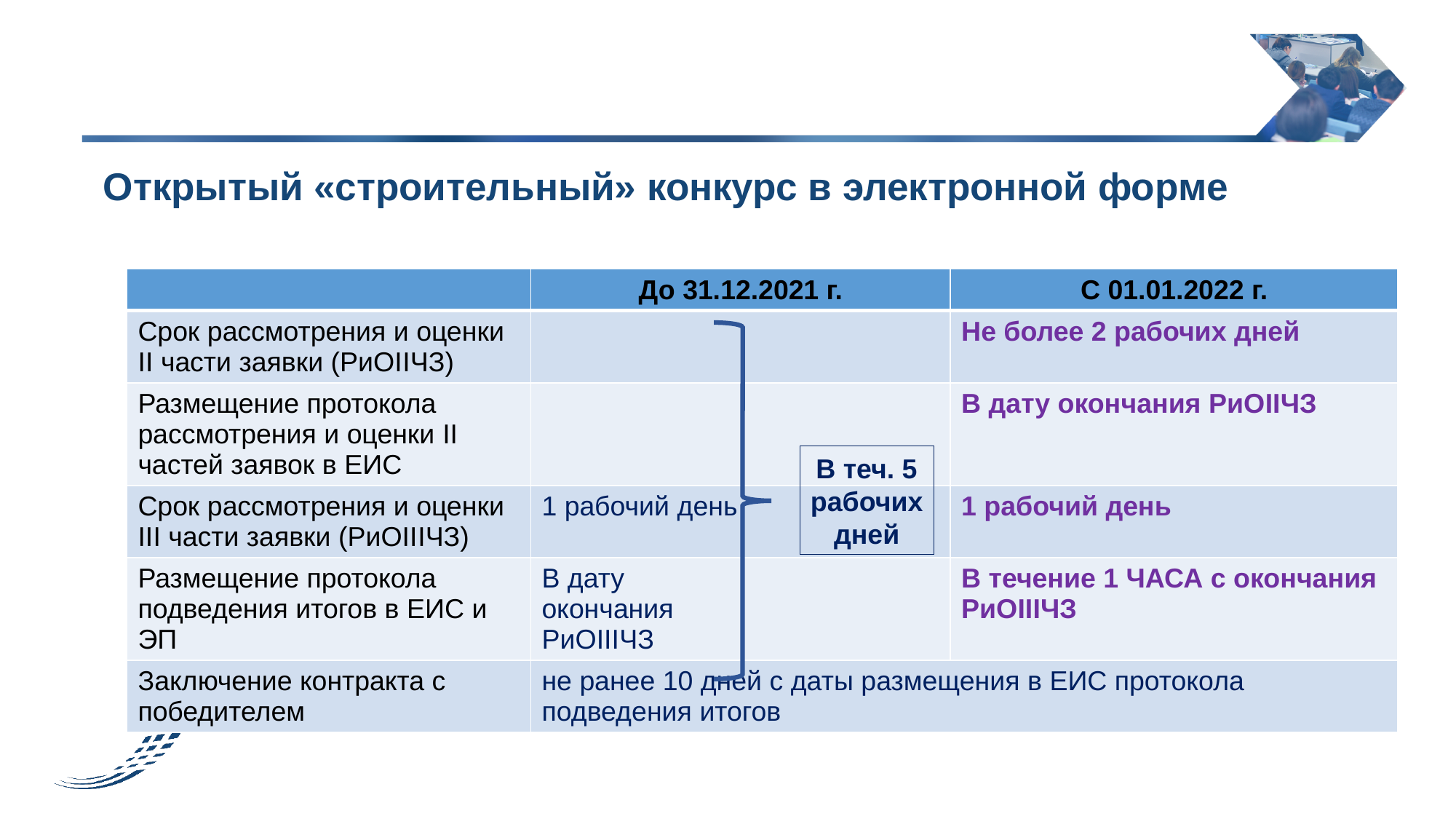

# Открытый «строительный» конкурс в электронной форме
|  | До 31.12.2021 г. | С 01.01.2022 г. |
| --- | --- | --- |
| Срок рассмотрения и оценки II части заявки (РиОIIЧЗ) |  | Не более 2 рабочих дней |
| Размещение протокола рассмотрения и оценки II частей заявок в ЕИС |  | В дату окончания РиОIIЧЗ |
| Срок рассмотрения и оценки III части заявки (РиОIIIЧЗ) | 1 рабочий день | 1 рабочий день |
| Размещение протокола подведения итогов в ЕИС и ЭП | В дату окончания РиОIIIЧЗ | В течение 1 ЧАСА с окончания РиОIIIЧЗ |
| Заключение контракта с победителем | не ранее 10 дней с даты размещения в ЕИС протокола подведения итогов |  |

В теч. 5 рабочих дней